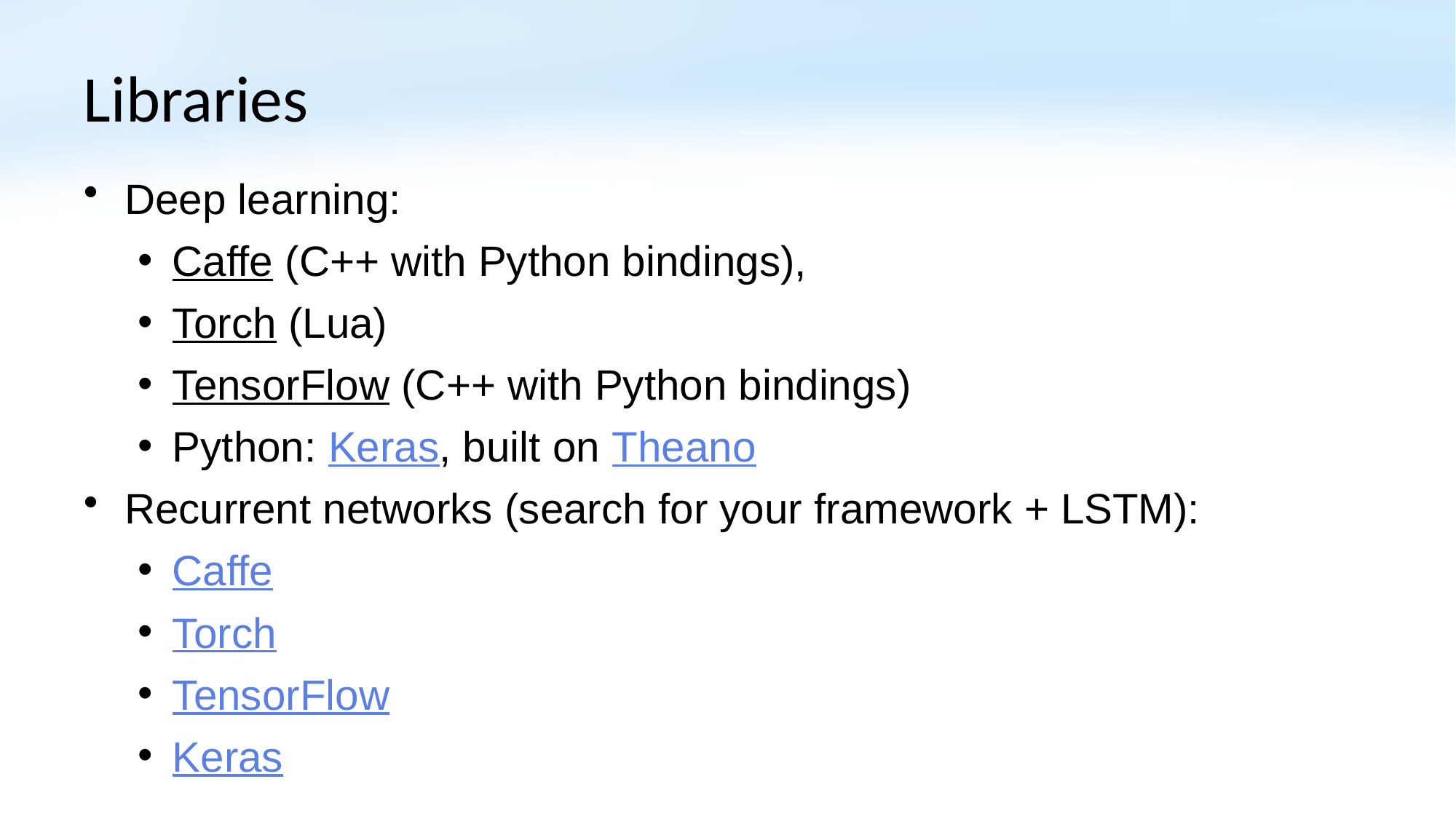

# Libraries
Deep learning:
Caffe (C++ with Python bindings),
Torch (Lua)
TensorFlow (C++ with Python bindings)
Python: Keras, built on Theano
Recurrent networks (search for your framework + LSTM):
Caffe
Torch
TensorFlow
Keras